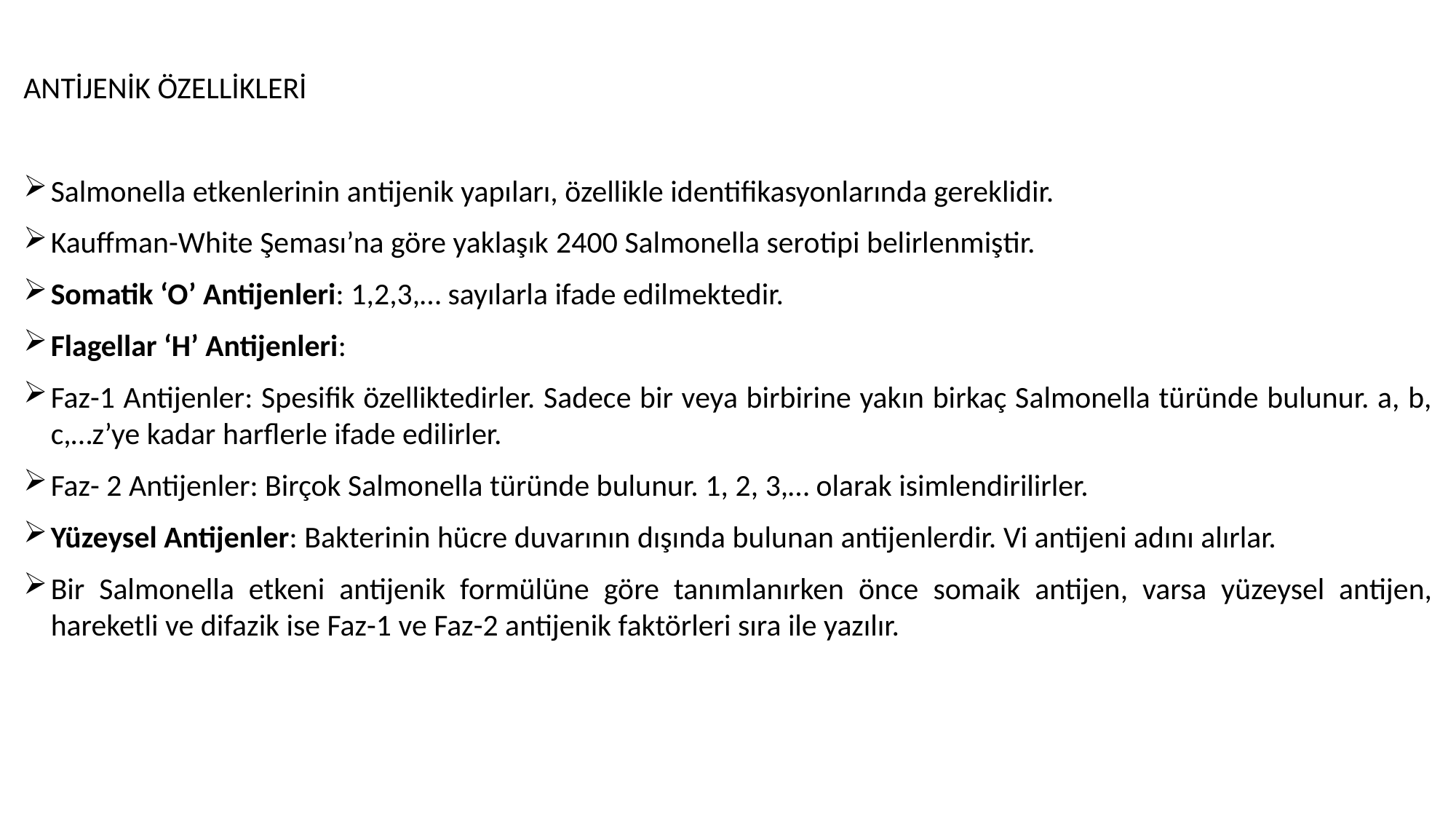

ANTİJENİK ÖZELLİKLERİ

Salmonella etkenlerinin antijenik yapıları, özellikle identifikasyonlarında gereklidir.
Kauffman-White Şeması’na göre yaklaşık 2400 Salmonella serotipi belirlenmiştir.
Somatik ‘O’ Antijenleri: 1,2,3,… sayılarla ifade edilmektedir.
Flagellar ‘H’ Antijenleri:
Faz-1 Antijenler: Spesifik özelliktedirler. Sadece bir veya birbirine yakın birkaç Salmonella türünde bulunur. a, b, c,…z’ye kadar harflerle ifade edilirler.
Faz- 2 Antijenler: Birçok Salmonella türünde bulunur. 1, 2, 3,… olarak isimlendirilirler.
Yüzeysel Antijenler: Bakterinin hücre duvarının dışında bulunan antijenlerdir. Vi antijeni adını alırlar.
Bir Salmonella etkeni antijenik formülüne göre tanımlanırken önce somaik antijen, varsa yüzeysel antijen, hareketli ve difazik ise Faz-1 ve Faz-2 antijenik faktörleri sıra ile yazılır.